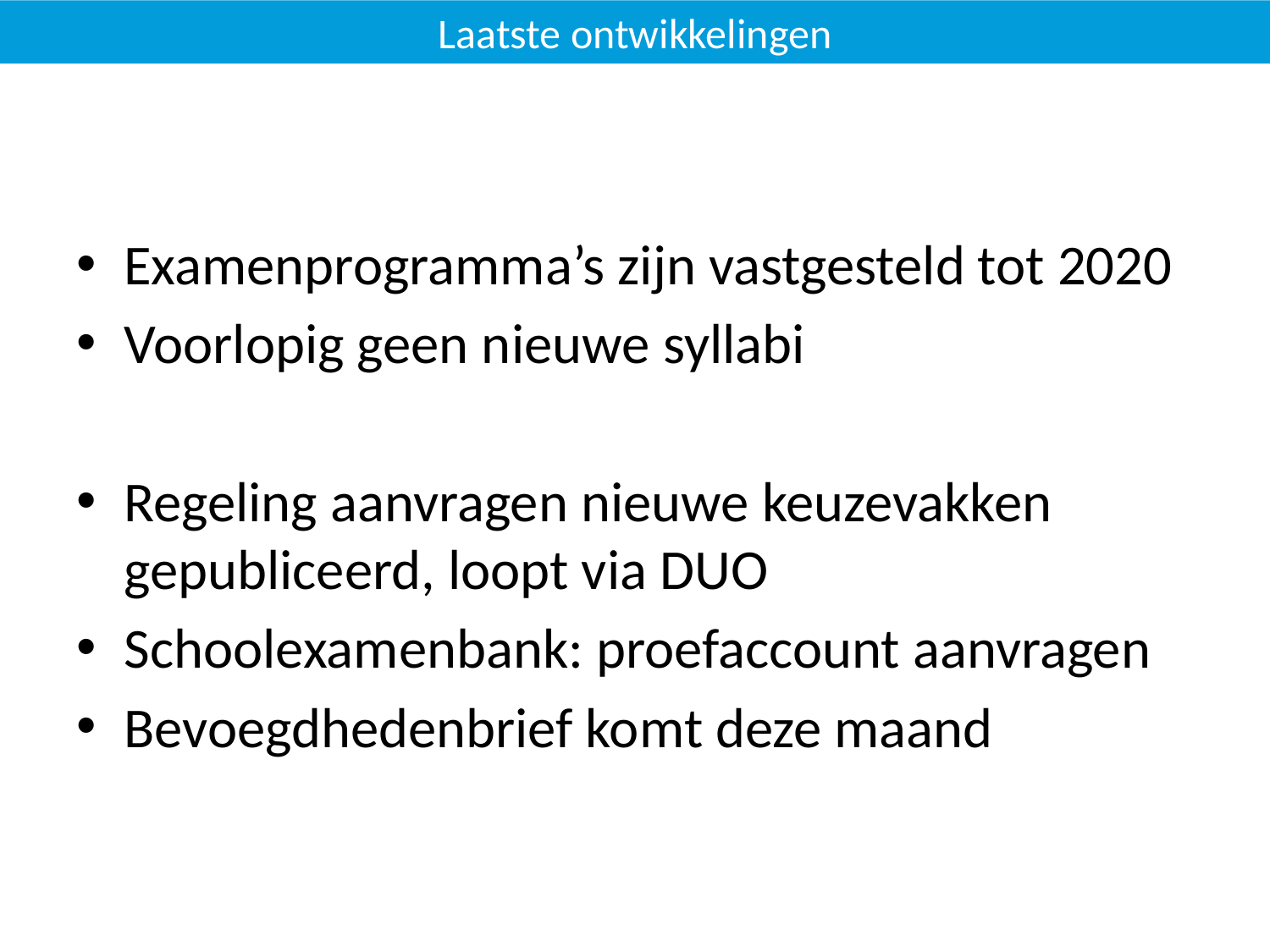

Laatste ontwikkelingen
#
Examenprogramma’s zijn vastgesteld tot 2020
Voorlopig geen nieuwe syllabi

Regeling aanvragen nieuwe keuzevakken gepubliceerd, loopt via DUO
Schoolexamenbank: proefaccount aanvragen
Bevoegdhedenbrief komt deze maand